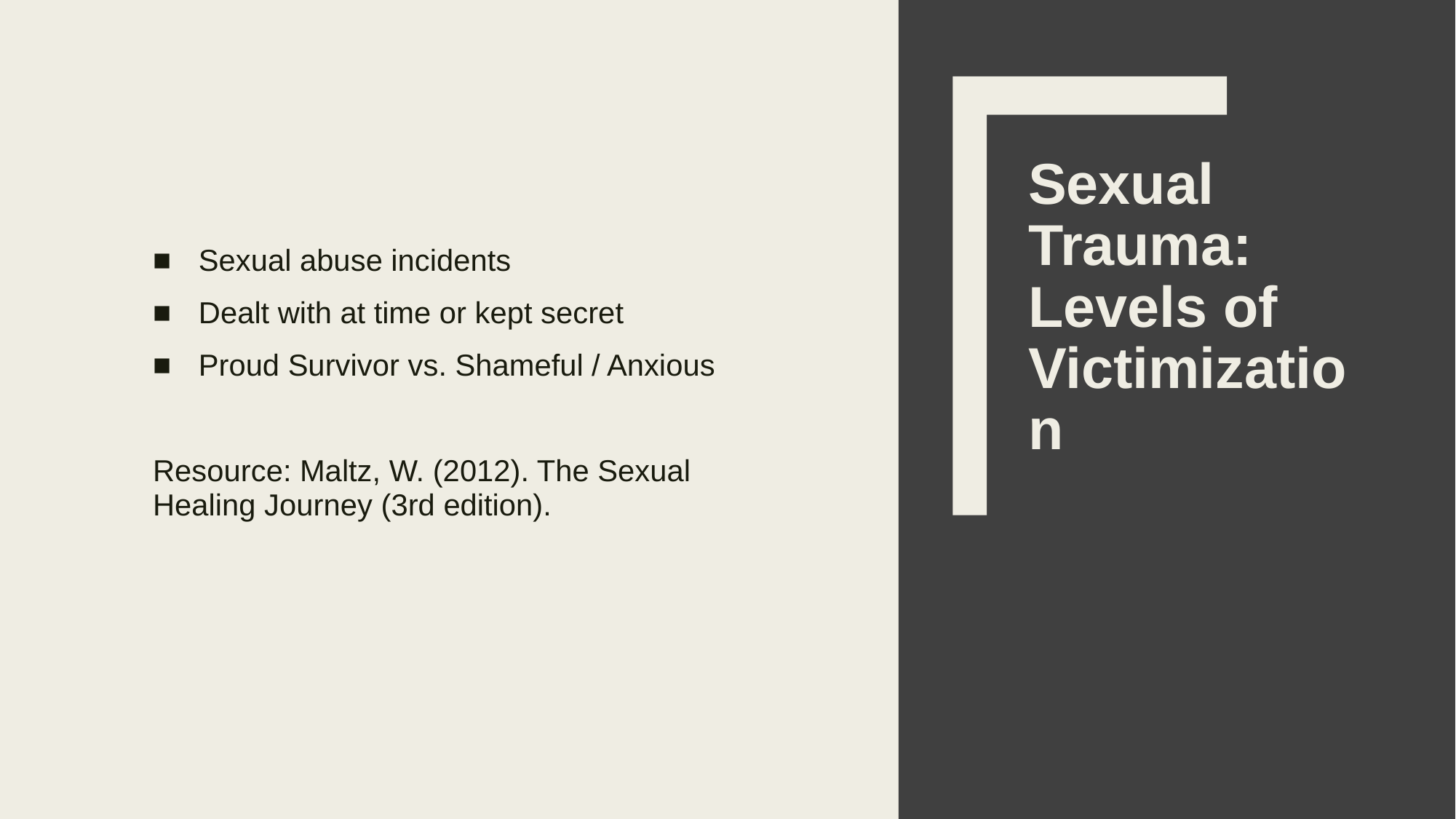

Sexual abuse incidents
Dealt with at time or kept secret
Proud Survivor vs. Shameful / Anxious

Resource: Maltz, W. (2012). The Sexual Healing Journey (3rd edition).

# Sexual Trauma: Levels of Victimization